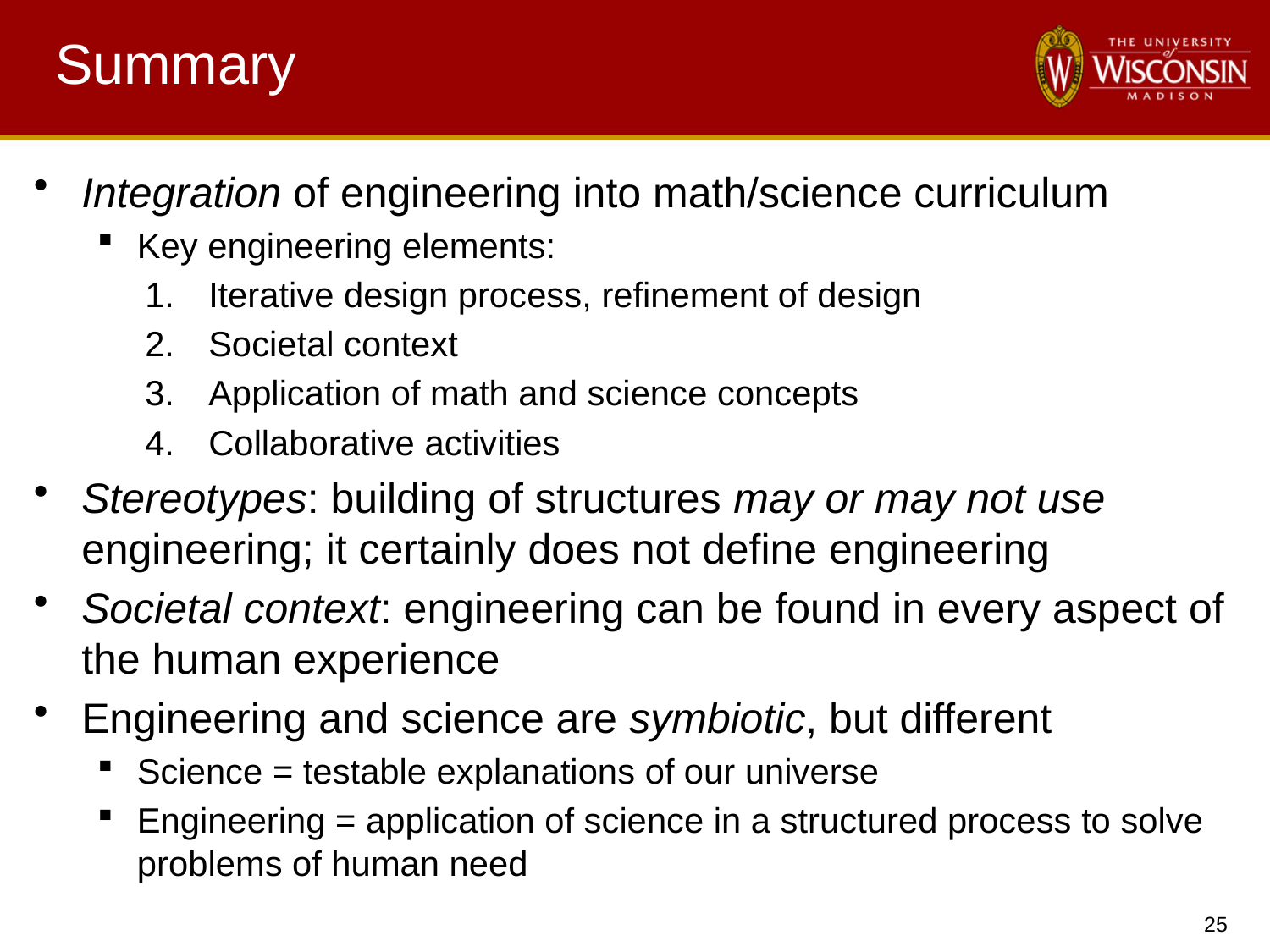

# Summary
Integration of engineering into math/science curriculum
Key engineering elements:
Iterative design process, refinement of design
Societal context
Application of math and science concepts
Collaborative activities
Stereotypes: building of structures may or may not use engineering; it certainly does not define engineering
Societal context: engineering can be found in every aspect of the human experience
Engineering and science are symbiotic, but different
Science = testable explanations of our universe
Engineering = application of science in a structured process to solve problems of human need

Engineering is as broad as the human experience and as sophisticated as our societies